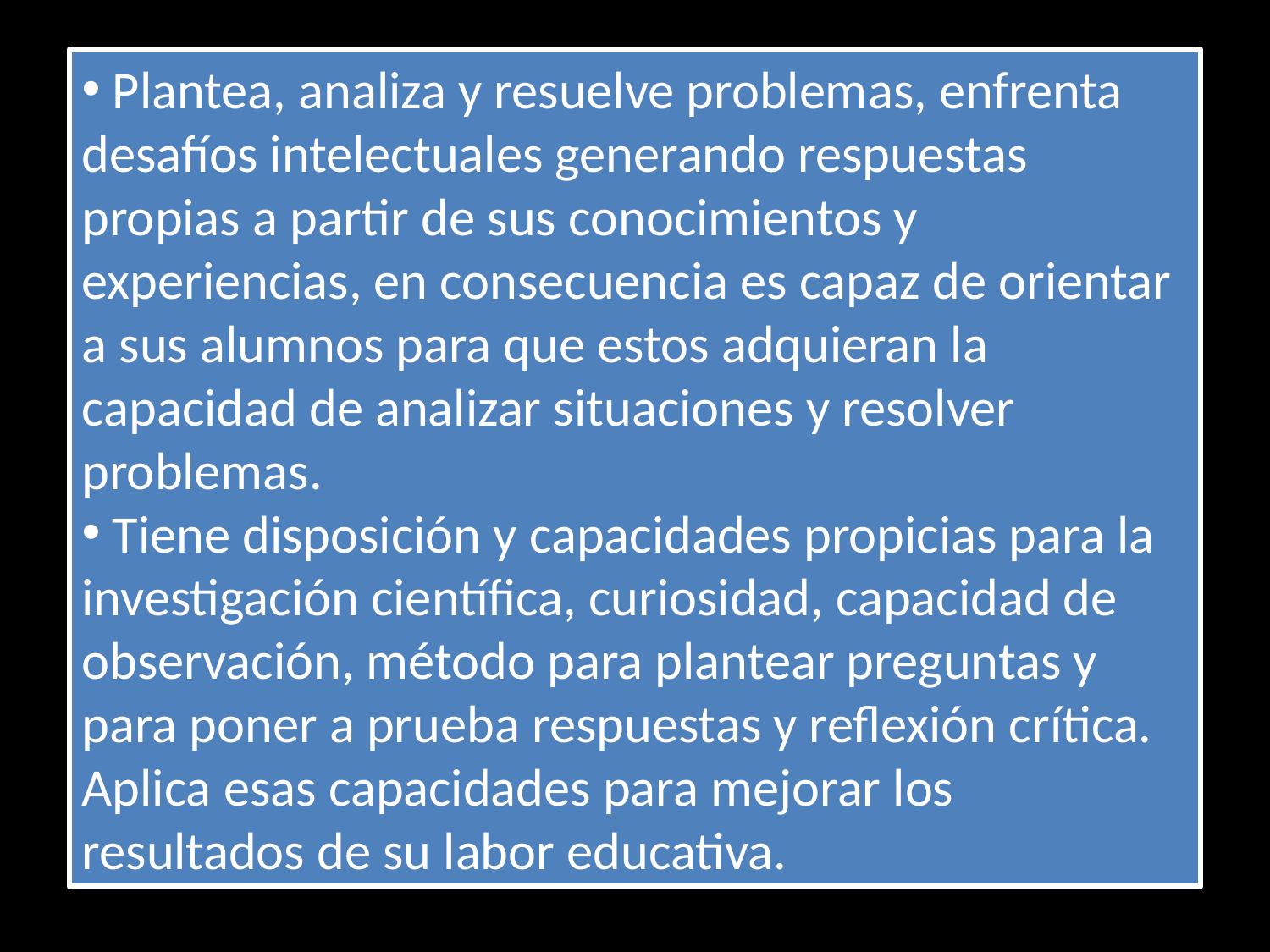

Plantea, analiza y resuelve problemas, enfrenta desafíos intelectuales generando respuestas propias a partir de sus conocimientos y experiencias, en consecuencia es capaz de orientar a sus alumnos para que estos adquieran la capacidad de analizar situaciones y resolver problemas.
 Tiene disposición y capacidades propicias para la investigación científica, curiosidad, capacidad de observación, método para plantear preguntas y para poner a prueba respuestas y reflexión crítica. Aplica esas capacidades para mejorar los resultados de su labor educativa.